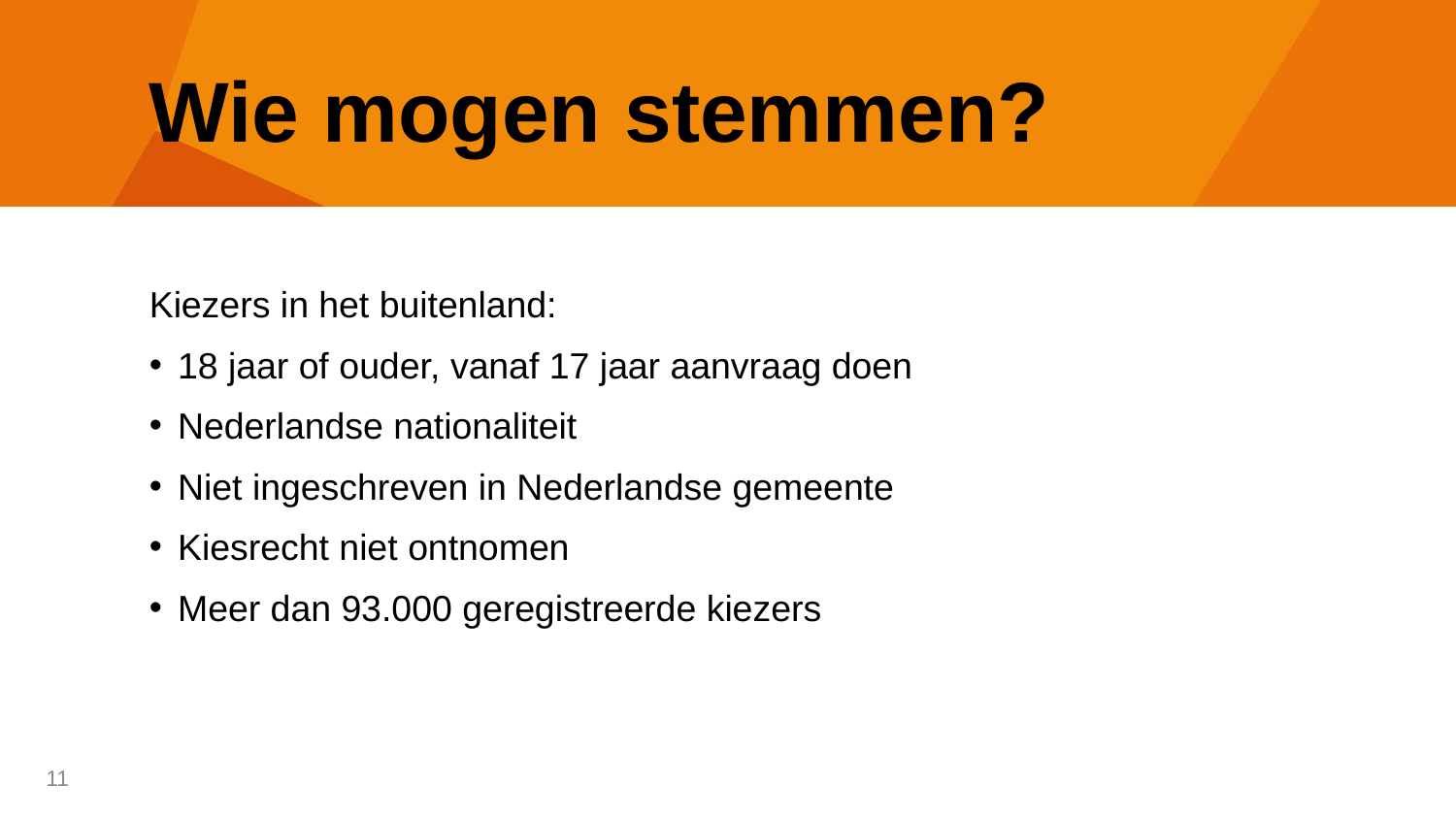

# Wie mogen stemmen?
Kiezers in het buitenland:
18 jaar of ouder, vanaf 17 jaar aanvraag doen
Nederlandse nationaliteit
Niet ingeschreven in Nederlandse gemeente
Kiesrecht niet ontnomen
Meer dan 93.000 geregistreerde kiezers

11